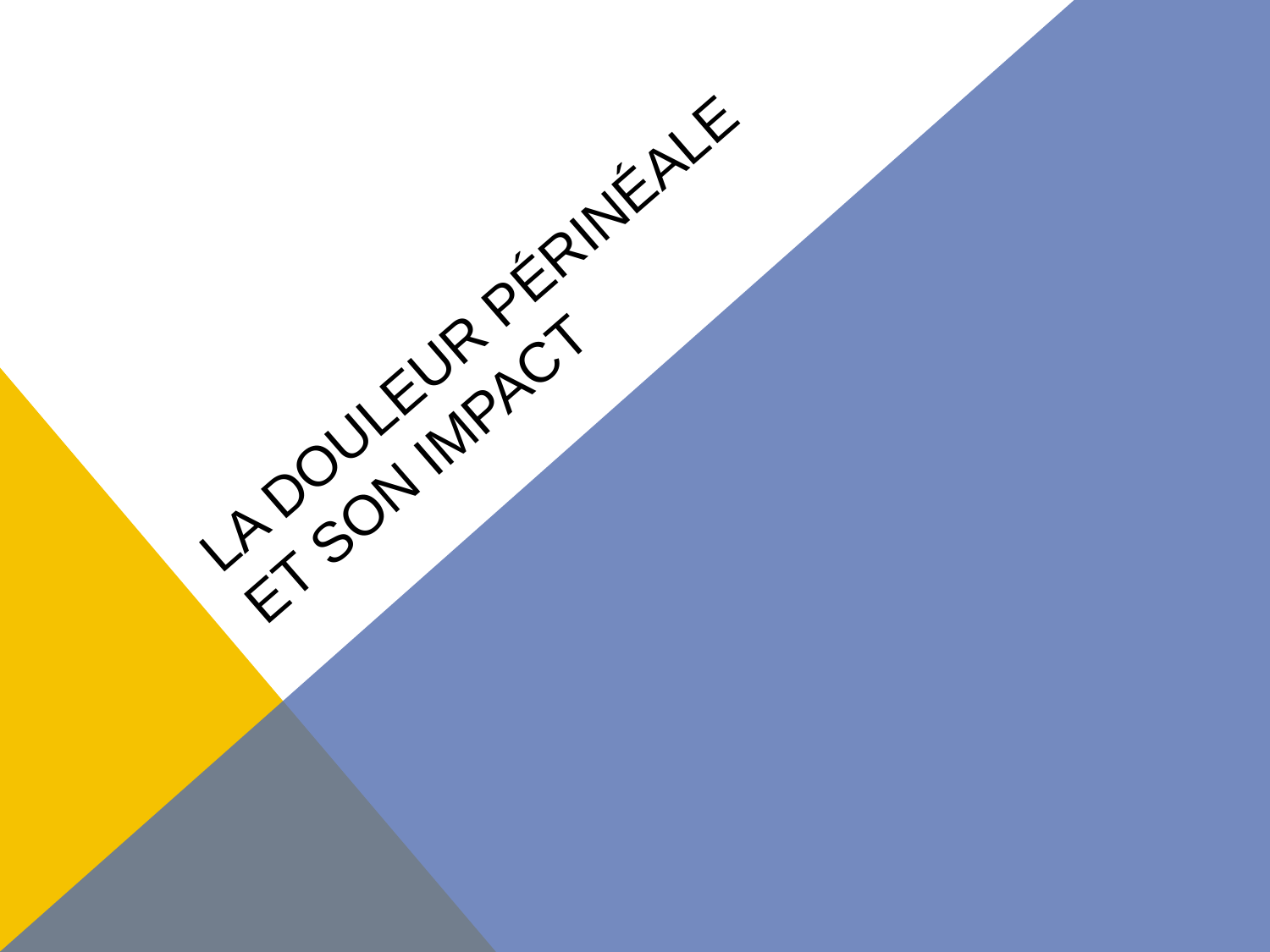

# La douleur périnéale et son impact